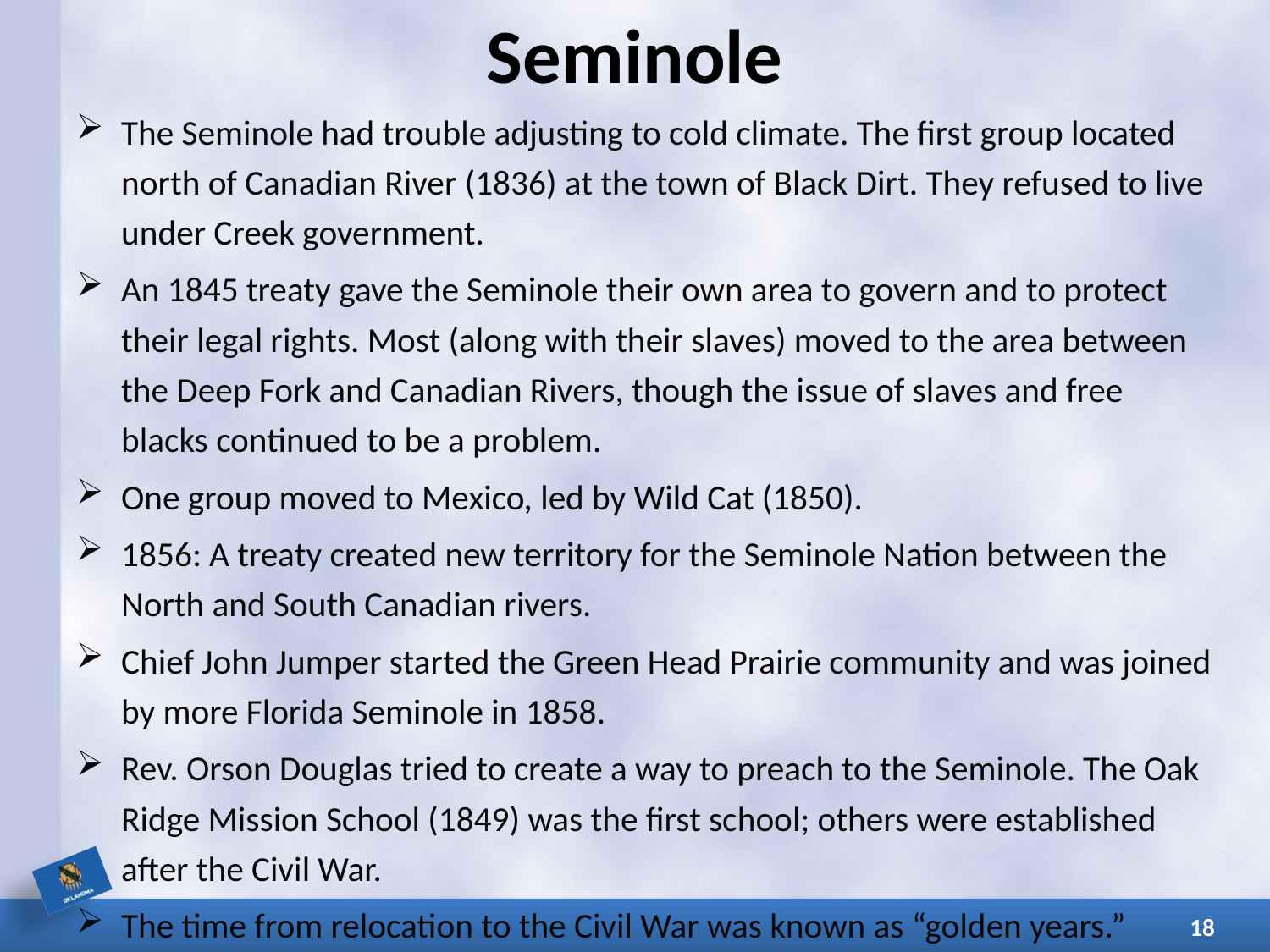

# Seminole
The Seminole had trouble adjusting to cold climate. The first group located north of Canadian River (1836) at the town of Black Dirt. They refused to live under Creek government.
An 1845 treaty gave the Seminole their own area to govern and to protect their legal rights. Most (along with their slaves) moved to the area between the Deep Fork and Canadian Rivers, though the issue of slaves and free blacks continued to be a problem.
One group moved to Mexico, led by Wild Cat (1850).
1856: A treaty created new territory for the Seminole Nation between the North and South Canadian rivers.
Chief John Jumper started the Green Head Prairie community and was joined by more Florida Seminole in 1858.
Rev. Orson Douglas tried to create a way to preach to the Seminole. The Oak Ridge Mission School (1849) was the first school; others were established after the Civil War.
The time from relocation to the Civil War was known as “golden years.”

18